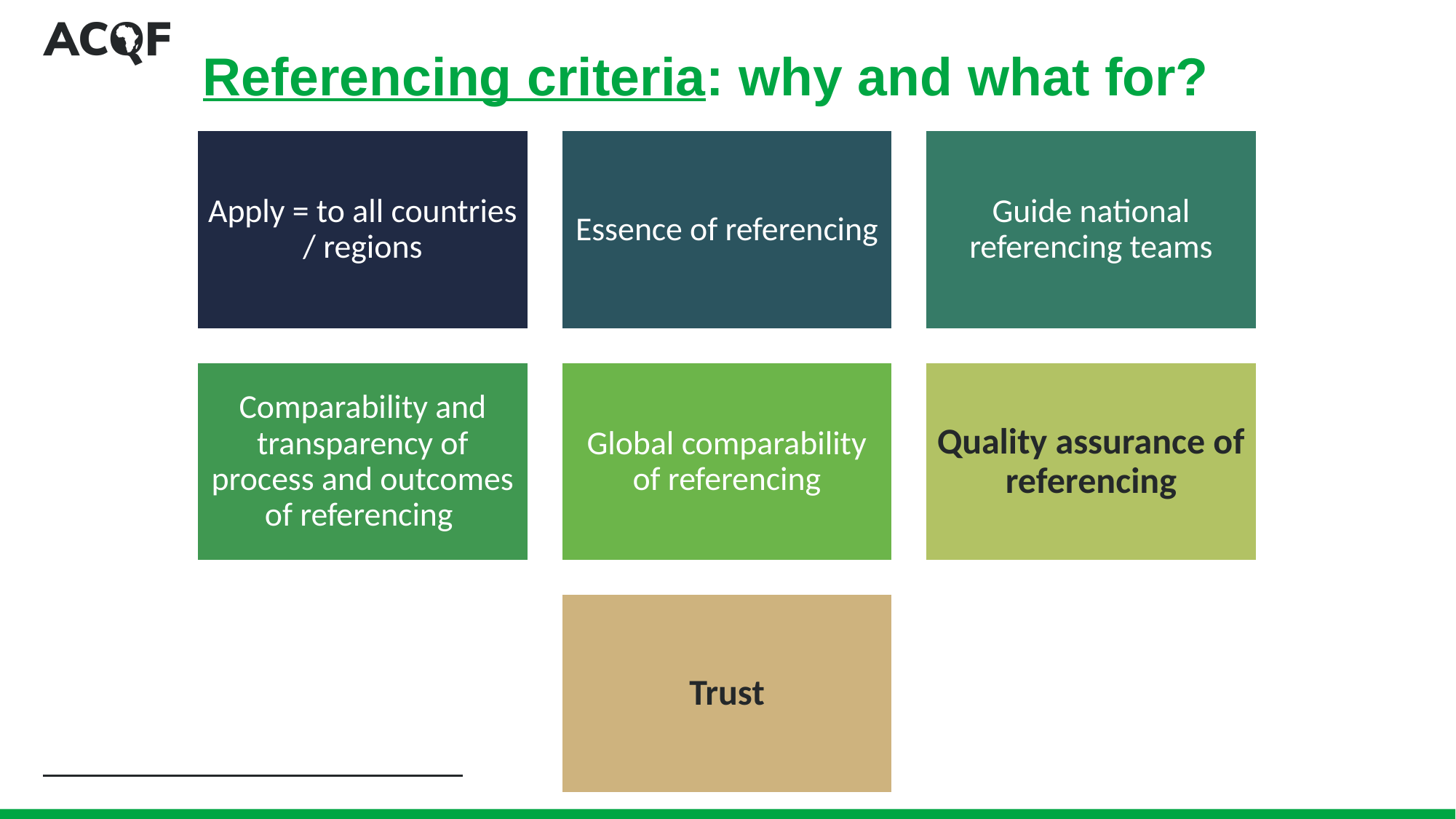

# Referencing criteria: why and what for?
Apply = to all countries / regions
Essence of referencing
Guide national referencing teams
Comparability and transparency of process and outcomes of referencing
Global comparability of referencing
Quality assurance of referencing
Trust